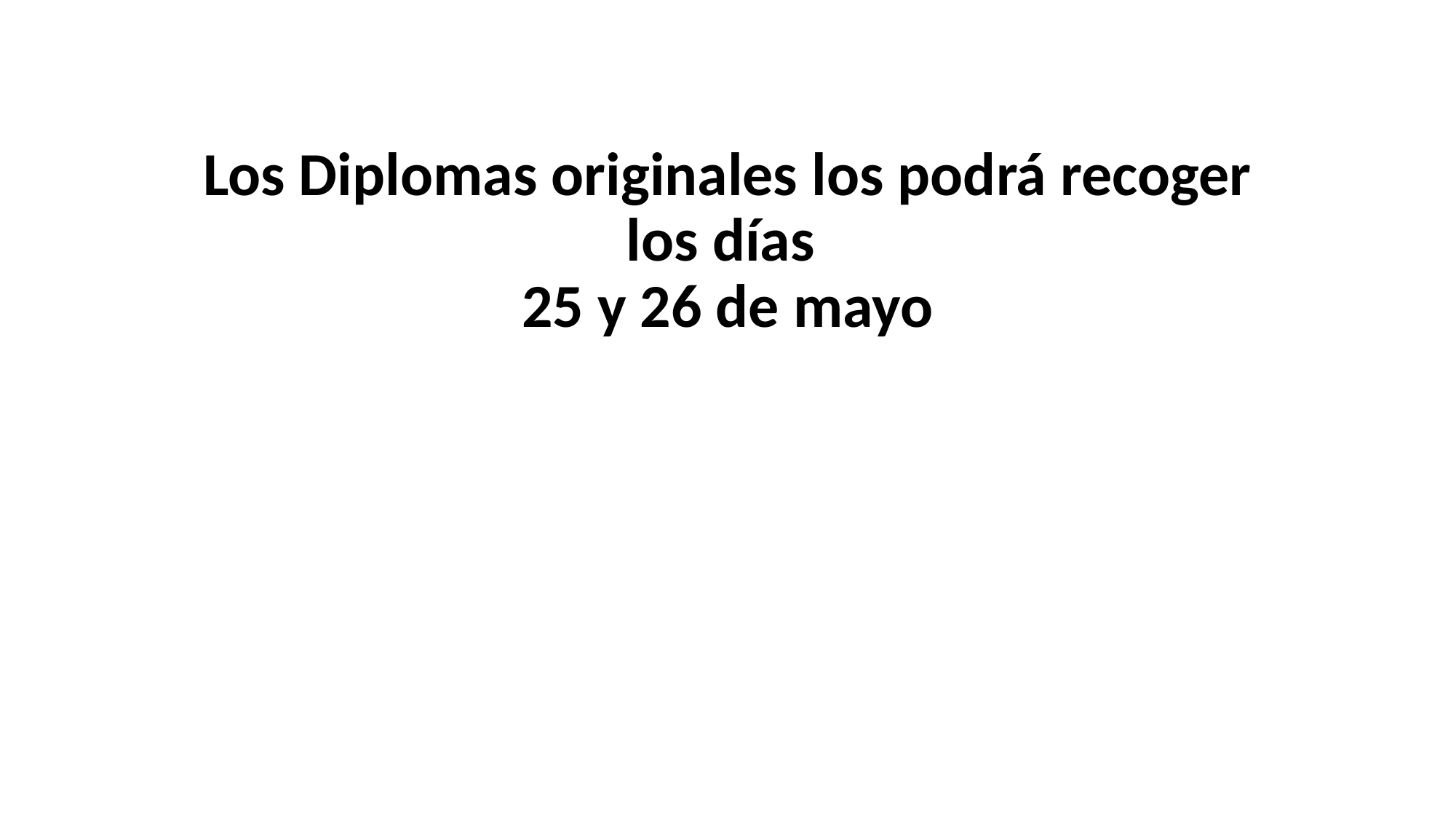

# Los Diplomas originales los podrá recoger los días 25 y 26 de mayo